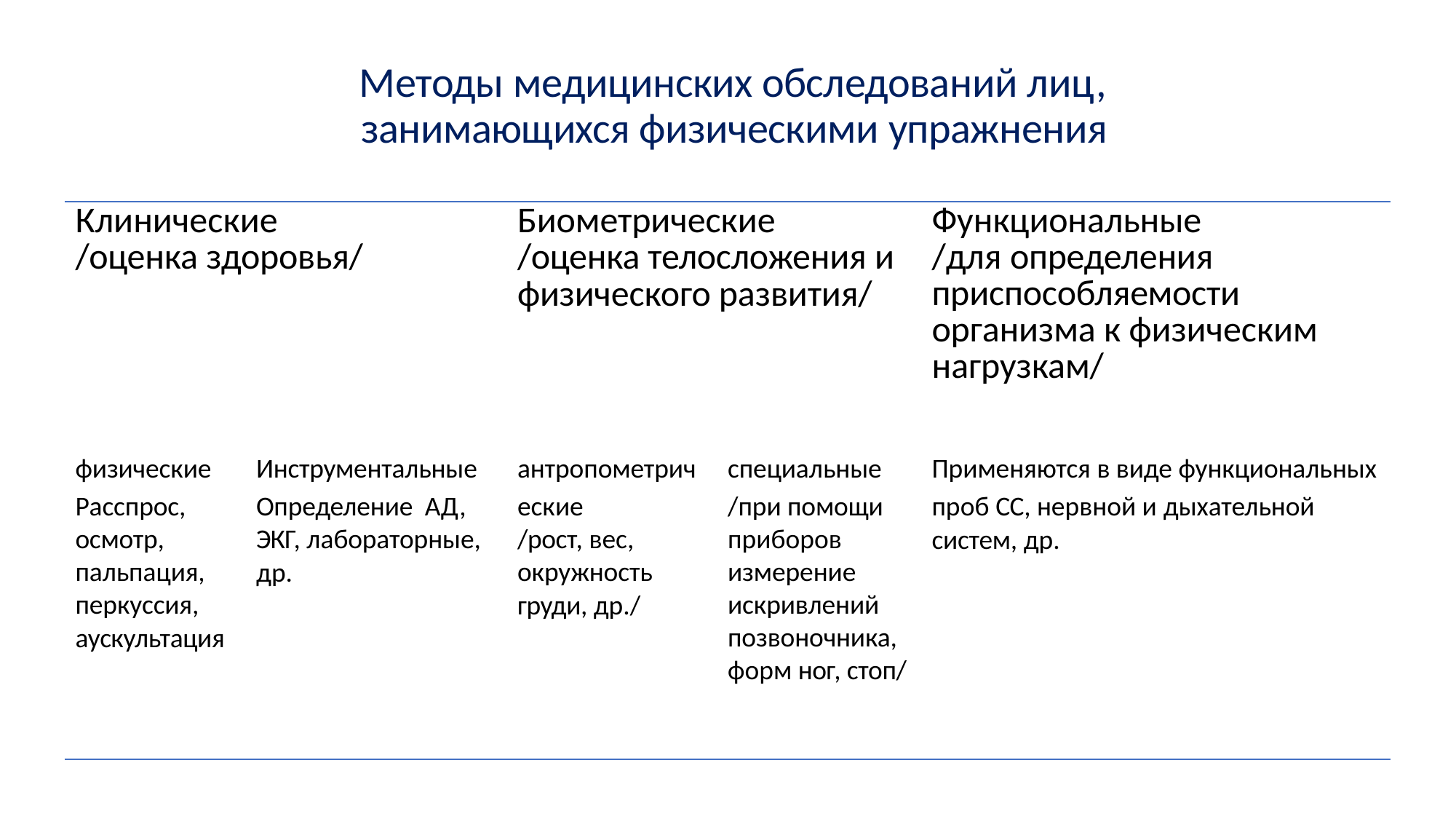

# Методы медицинских обследований лиц,  занимающихся физическими упражнения
| Клинические /оценка здоровья/ |  | Биометрические /оценка телосложения и физического развития/ |  | Функциональные /для определения приспособляемости организма к физическим нагрузкам/ |
| --- | --- | --- | --- | --- |
| физические | Инструментальные | антропометрич | специальные | Применяются в виде функциональных |
| Расспрос, | Определение АД, | еские | /при помощи | проб СС, нервной и дыхательной |
| осмотр, | ЭКГ, лабораторные, | /рост, вес, | приборов | систем, др. |
| пальпация, | др. | окружность | измерение |  |
| перкуссия, |  | груди, др./ | искривлений |  |
| аускультация |  |  | позвоночника, |  |
|  |  |  | форм ног, стоп/ |  |